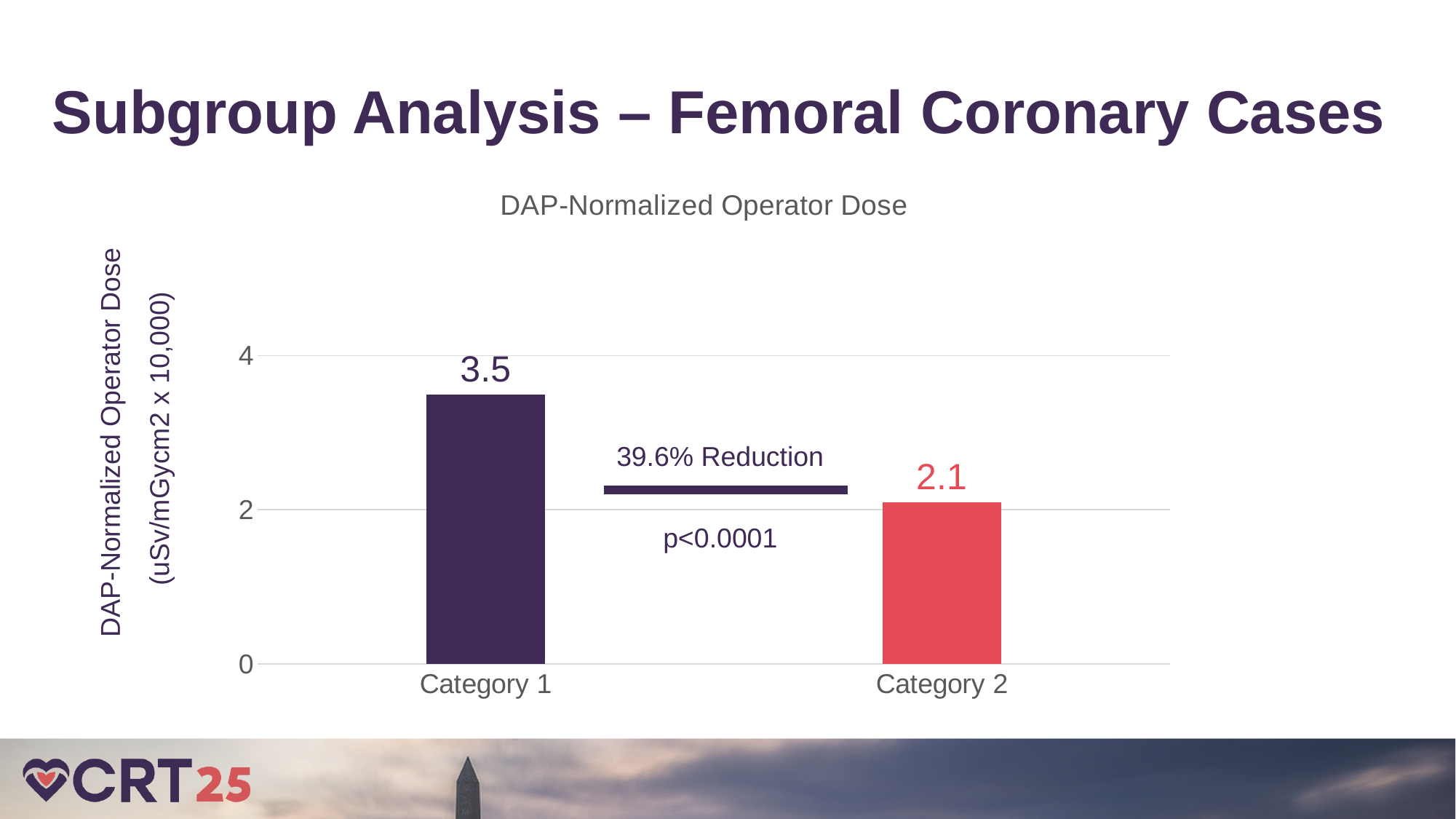

Subgroup Analysis – Femoral Coronary Cases

### Chart: DAP-Normalized Operator Dose

| Category | Series 1 |
|---|---|
| Category 1 | 3.5 |
| Category 2 | 2.1 |
DAP-Normalized Operator Dose
(uSv/mGycm2 x 10,000)
39.6% Reduction

p<0.0001